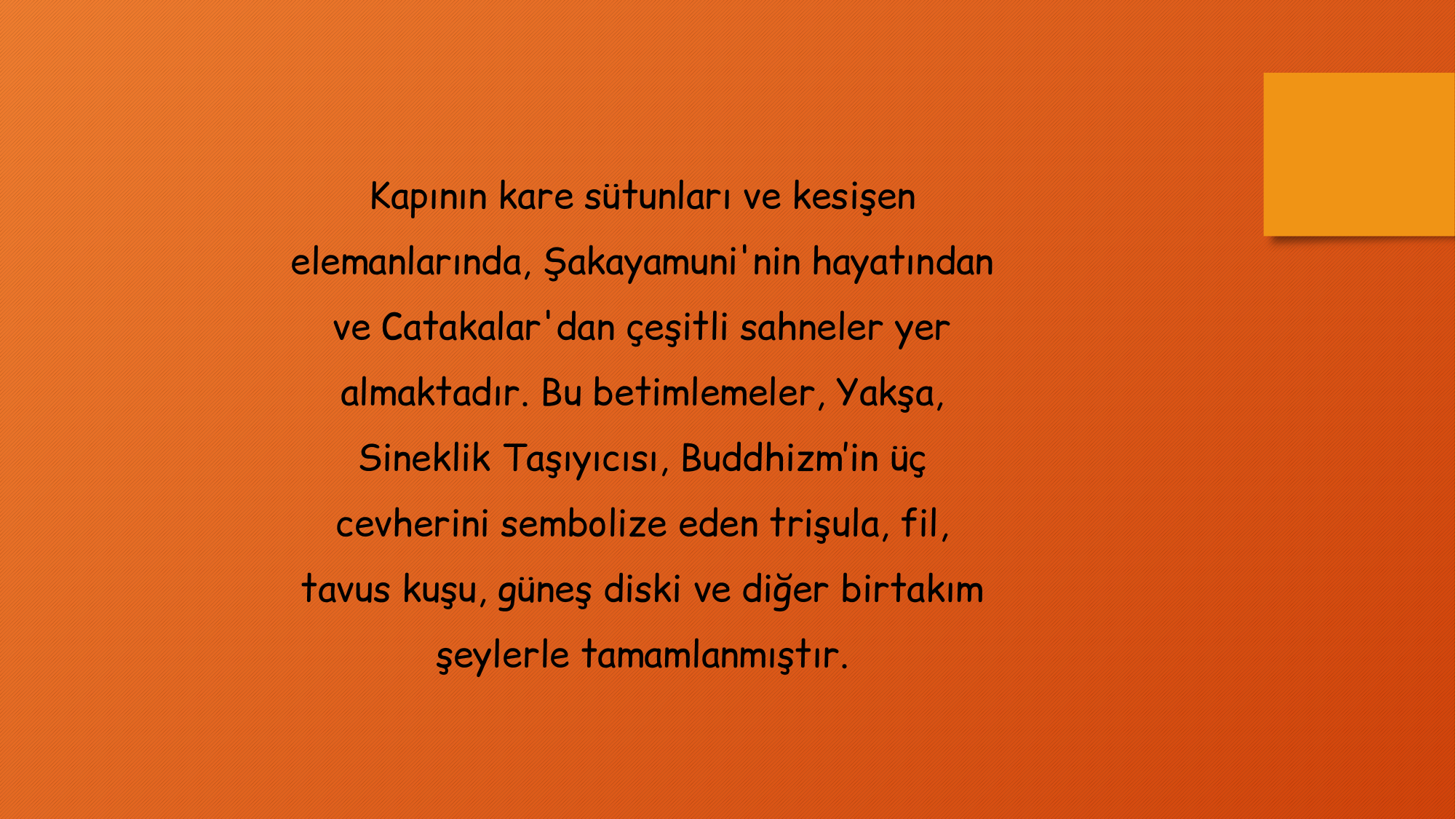

Kapının kare sütunları ve kesişen elemanlarında, Şakayamuni'nin hayatından ve Catakalar'dan çeşitli sahneler yer almaktadır. Bu betimlemeler, Yakşa, Sineklik Taşıyıcısı, Buddhizm’in üç cevherini sembolize eden trişula, fil, tavus kuşu, güneş diski ve diğer birtakım şeylerle tamamlanmıştır.